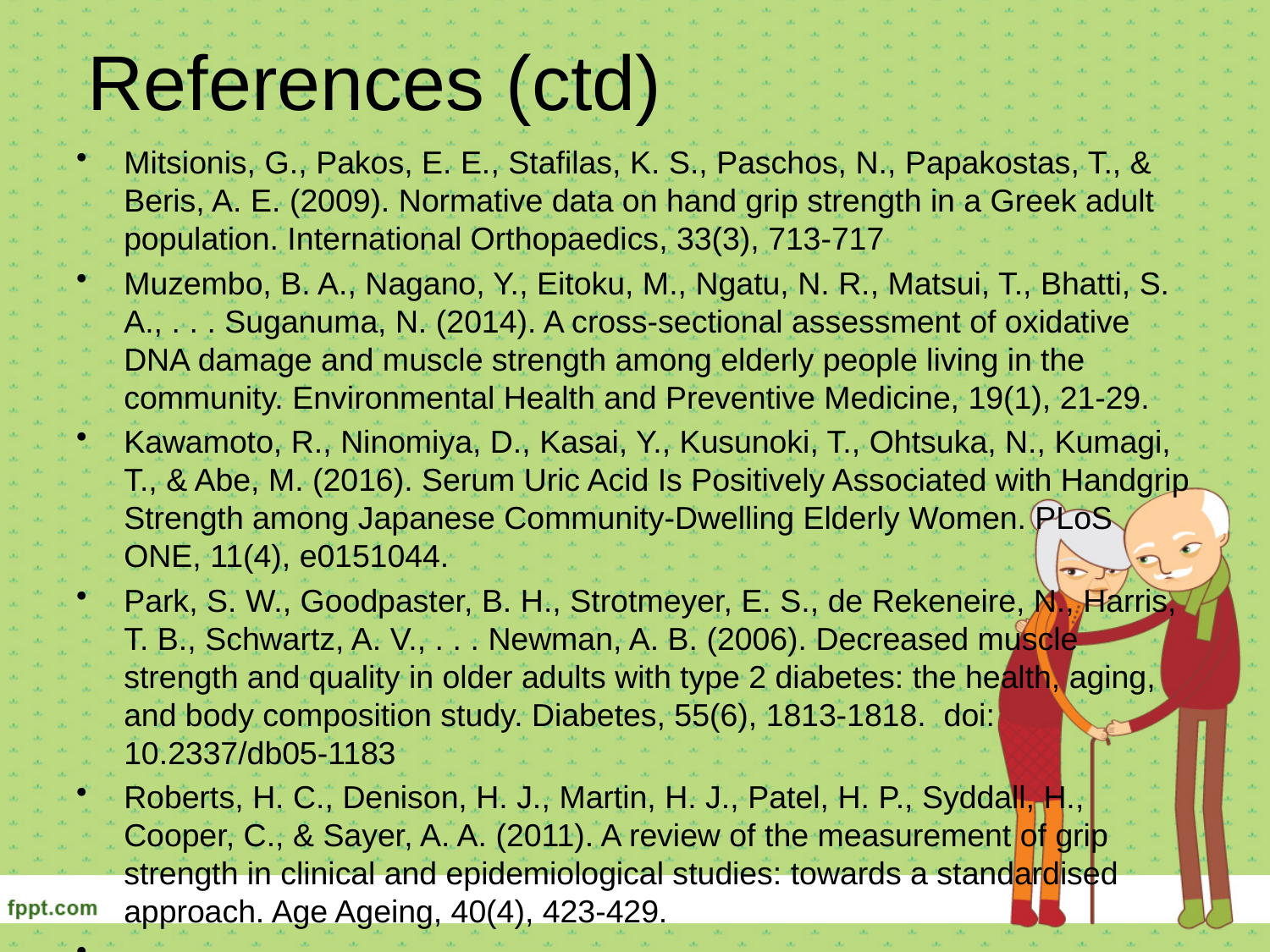

# References (ctd)
Mitsionis, G., Pakos, E. E., Stafilas, K. S., Paschos, N., Papakostas, T., & Beris, A. E. (2009). Normative data on hand grip strength in a Greek adult population. International Orthopaedics, 33(3), 713-717
Muzembo, B. A., Nagano, Y., Eitoku, M., Ngatu, N. R., Matsui, T., Bhatti, S. A., . . . Suganuma, N. (2014). A cross-sectional assessment of oxidative DNA damage and muscle strength among elderly people living in the community. Environmental Health and Preventive Medicine, 19(1), 21-29.
Kawamoto, R., Ninomiya, D., Kasai, Y., Kusunoki, T., Ohtsuka, N., Kumagi, T., & Abe, M. (2016). Serum Uric Acid Is Positively Associated with Handgrip Strength among Japanese Community-Dwelling Elderly Women. PLoS ONE, 11(4), e0151044.
Park, S. W., Goodpaster, B. H., Strotmeyer, E. S., de Rekeneire, N., Harris, T. B., Schwartz, A. V., . . . Newman, A. B. (2006). Decreased muscle strength and quality in older adults with type 2 diabetes: the health, aging, and body composition study. Diabetes, 55(6), 1813-1818.  doi: 10.2337/db05-1183
Roberts, H. C., Denison, H. J., Martin, H. J., Patel, H. P., Syddall, H., Cooper, C., & Sayer, A. A. (2011). A review of the measurement of grip strength in clinical and epidemiological studies: towards a standardised approach. Age Ageing, 40(4), 423-429.